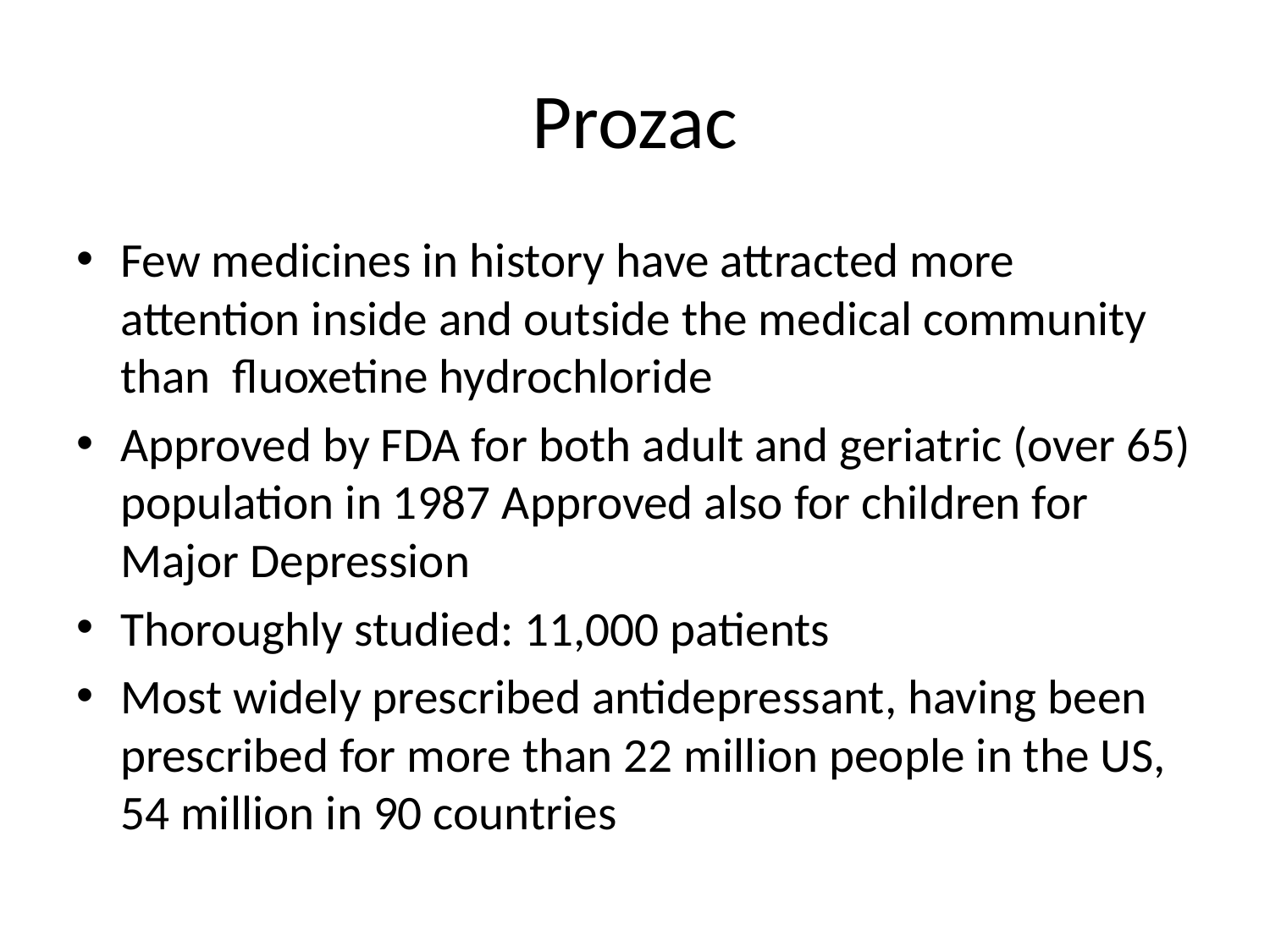

# Prozac
Few medicines in history have attracted more attention inside and outside the medical community than  fluoxetine hydrochloride
Approved by FDA for both adult and geriatric (over 65) population in 1987 Approved also for children for Major Depression
Thoroughly studied: 11,000 patients
Most widely prescribed antidepressant, having been prescribed for more than 22 million people in the US, 54 million in 90 countries